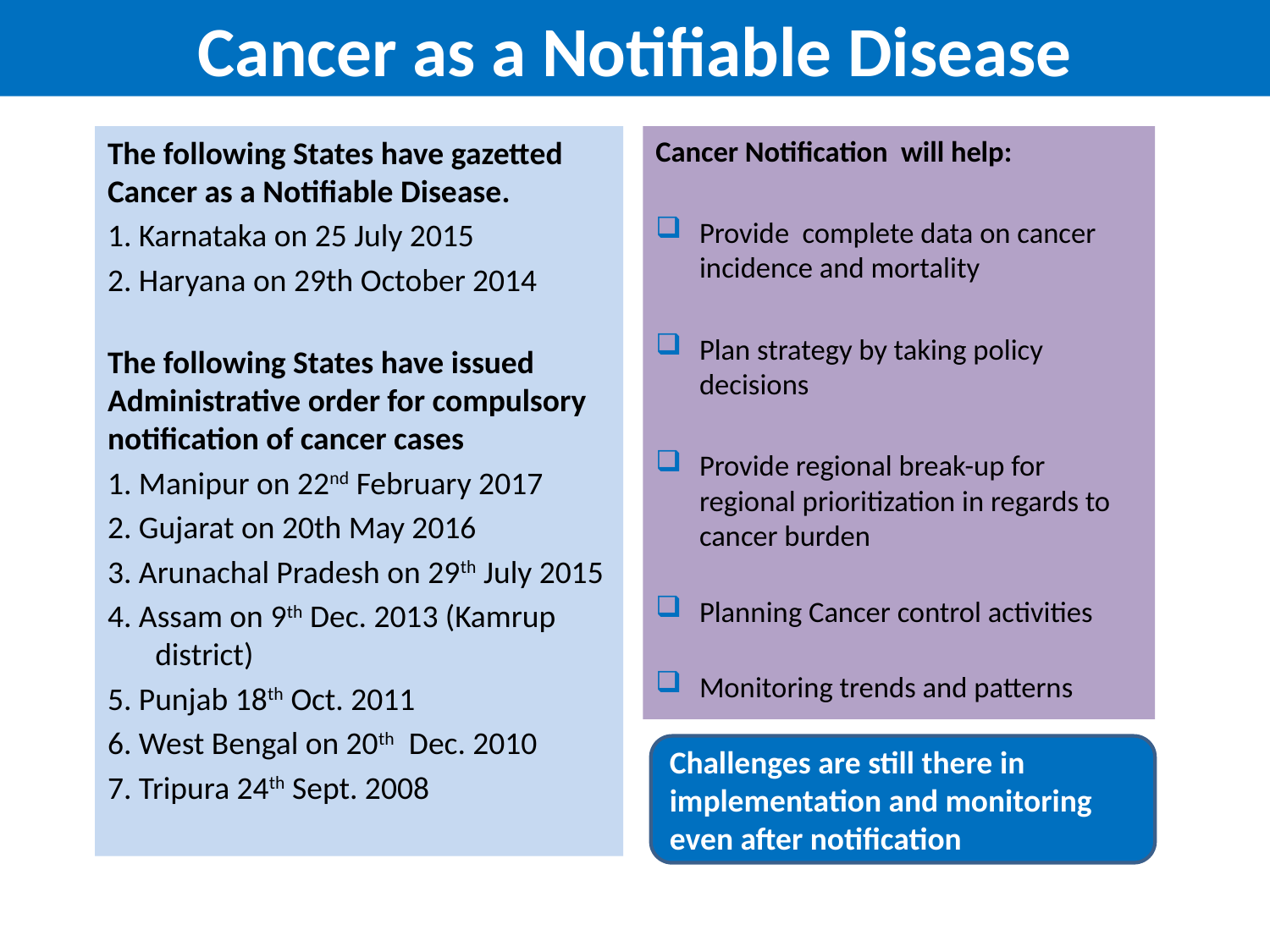

# Cancer as a Notifiable Disease
Cancer Notification  will help:

Provide  complete data on cancer incidence and mortality

Plan strategy by taking policy decisions

Provide regional break-up for regional prioritization in regards to cancer burden
Planning Cancer control activities
Monitoring trends and patterns

The following States have gazetted Cancer as a Notifiable Disease.
1. Karnataka on 25 July 2015
2. Haryana on 29th October 2014
The following States have issued Administrative order for compulsory notification of cancer cases
1. Manipur on 22nd February 2017
2. Gujarat on 20th May 2016
3. Arunachal Pradesh on 29th July 2015
4. Assam on 9th Dec. 2013 (Kamrup district)
5. Punjab 18th Oct. 2011
6. West Bengal on 20th  Dec. 2010
7. Tripura 24th Sept. 2008

Challenges are still there in implementation and monitoring even after notification